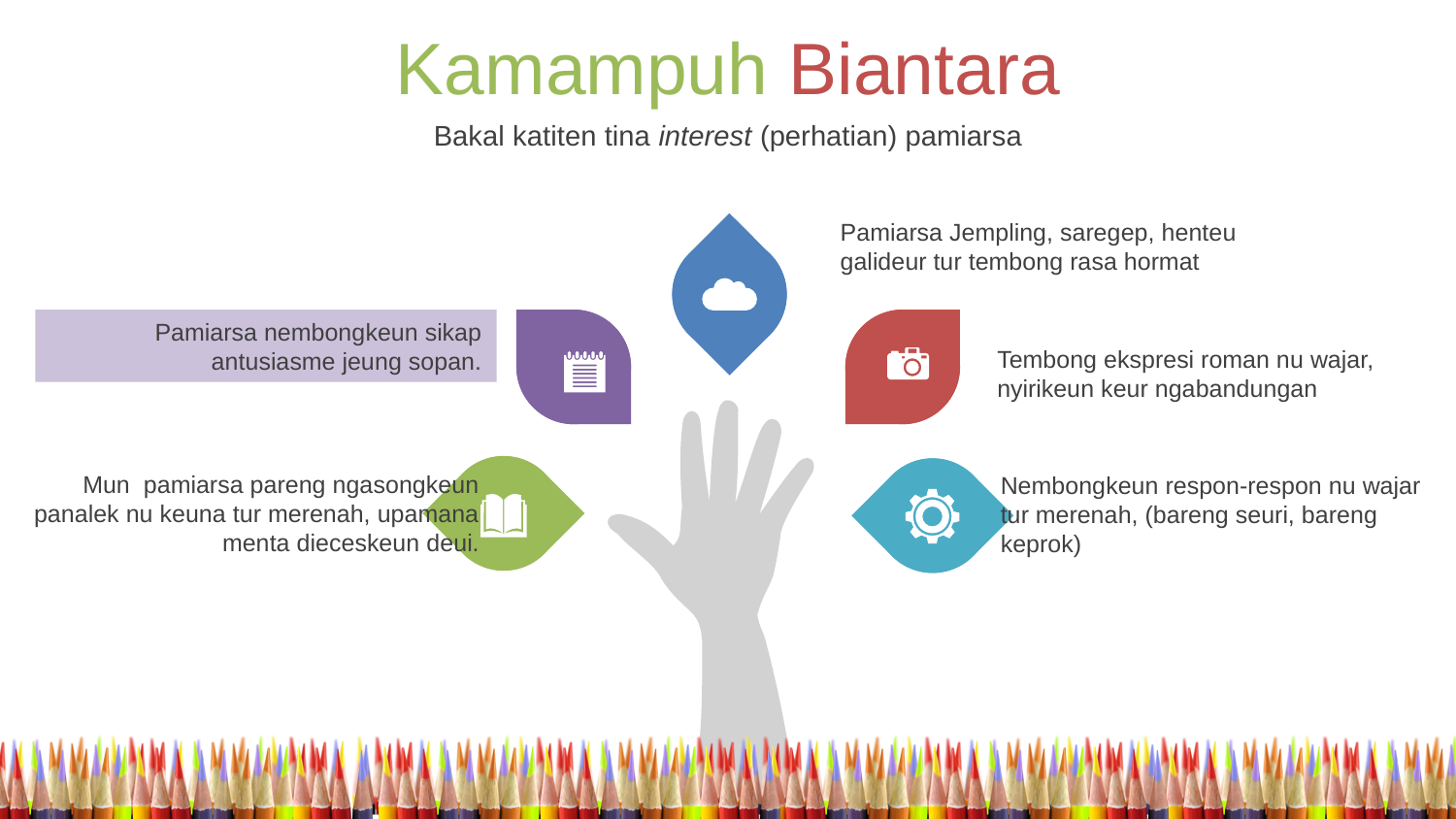

Kamampuh Biantara
Bakal katiten tina interest (perhatian) pamiarsa
Pamiarsa Jempling, saregep, henteu galideur tur tembong rasa hormat

Pamiarsa nembongkeun sikap antusiasme jeung sopan.

Tembong ekspresi roman nu wajar, nyirikeun keur ngabandungan

Mun  pamiarsa pareng ngasongkeun panalek nu keuna tur merenah, upamana menta dieceskeun deui.
Nembongkeun respon-respon nu wajar  tur merenah, (bareng seuri, bareng keprok)